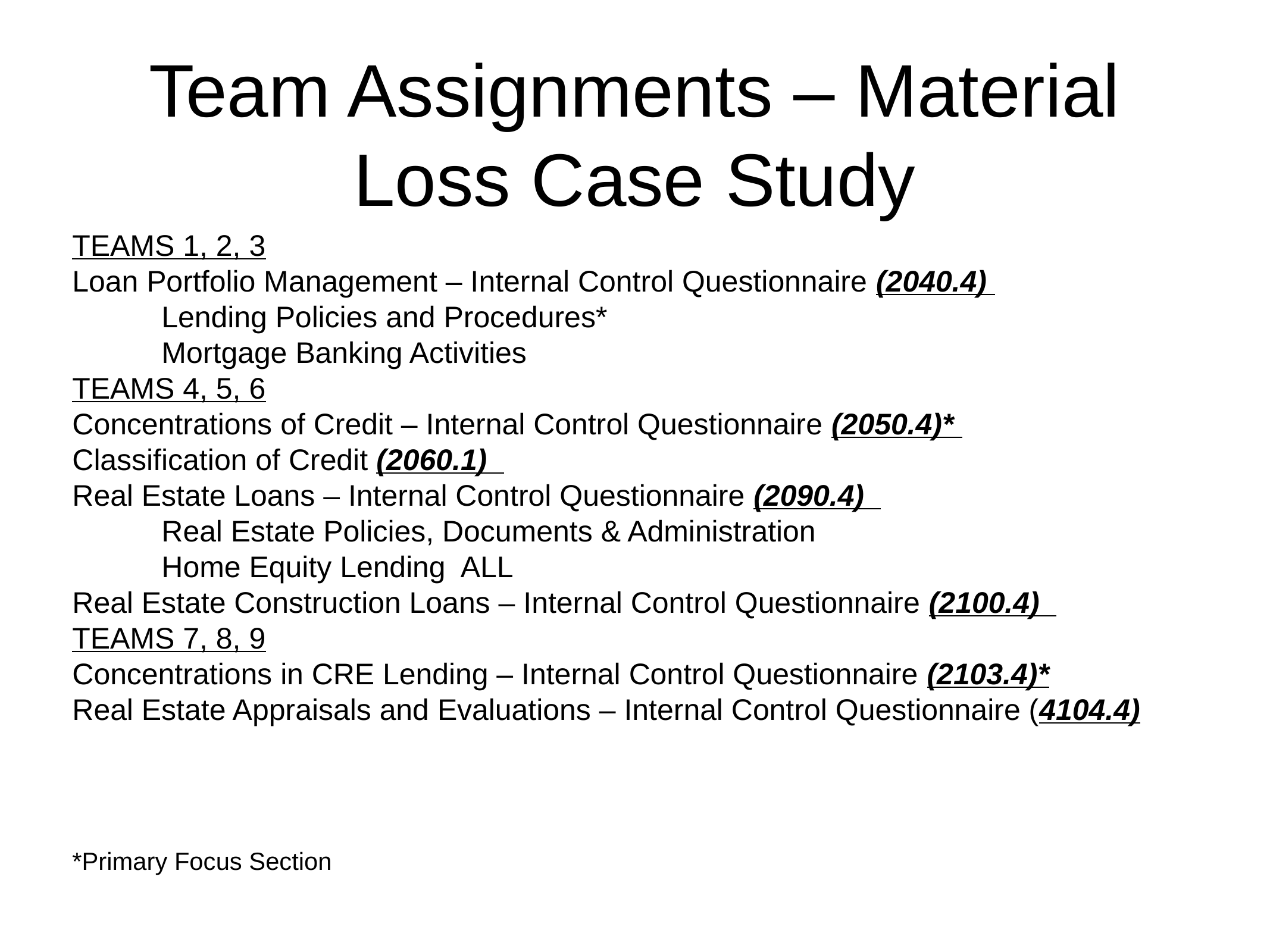

# Team Assignments – Material Loss Case Study
TEAMS 1, 2, 3
Loan Portfolio Management – Internal Control Questionnaire (2040.4)
	Lending Policies and Procedures*
	Mortgage Banking Activities
TEAMS 4, 5, 6
Concentrations of Credit – Internal Control Questionnaire (2050.4)*
Classification of Credit (2060.1)
Real Estate Loans – Internal Control Questionnaire (2090.4)
	Real Estate Policies, Documents & Administration
	Home Equity Lending  ALL
Real Estate Construction Loans – Internal Control Questionnaire (2100.4)
TEAMS 7, 8, 9
Concentrations in CRE Lending – Internal Control Questionnaire (2103.4)*
Real Estate Appraisals and Evaluations – Internal Control Questionnaire (4104.4)

*Primary Focus Section